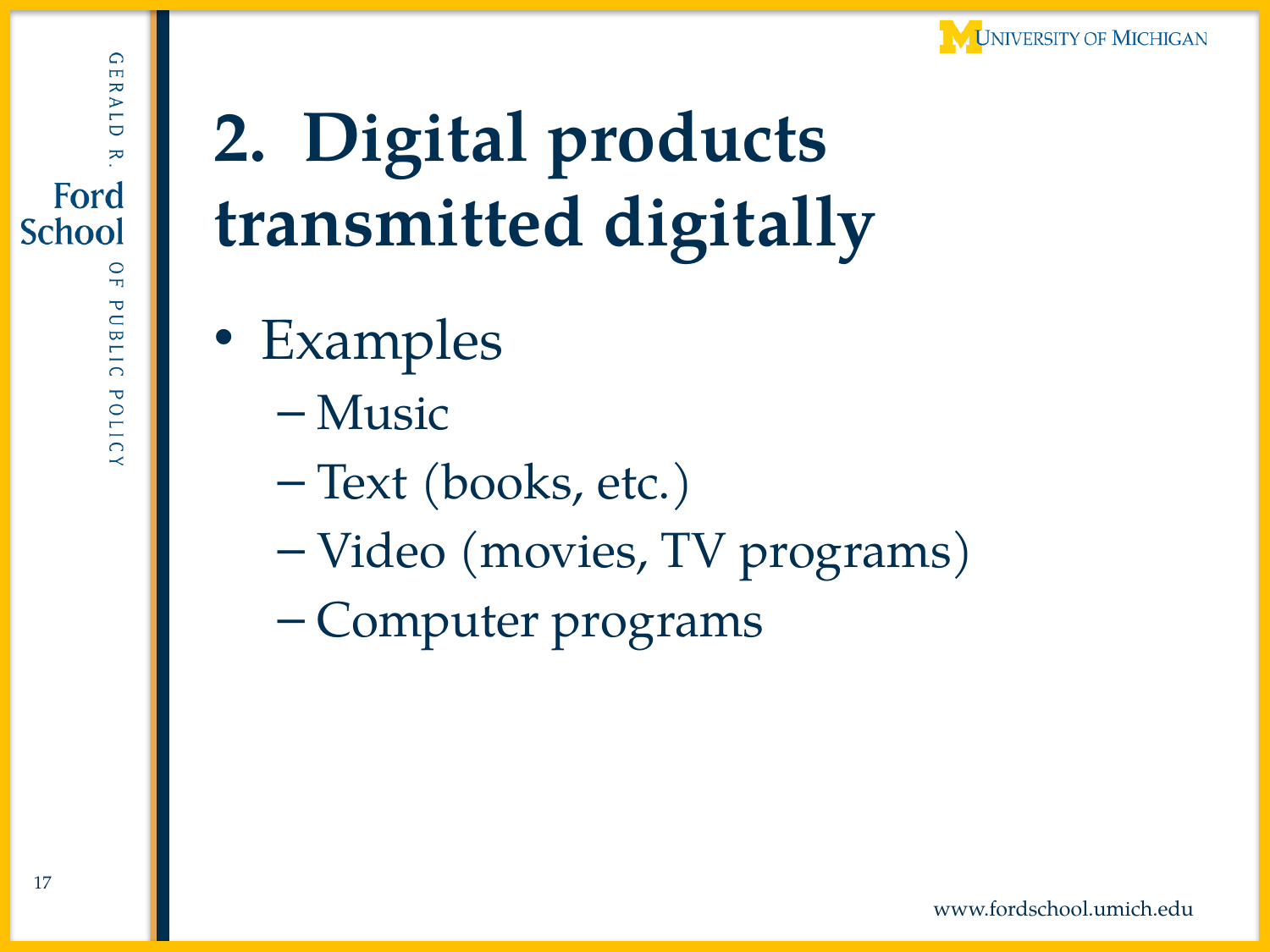

# 2.  Digital products transmitted digitally
Examples
Music
Text (books, etc.)
Video (movies, TV programs)
Computer programs
17